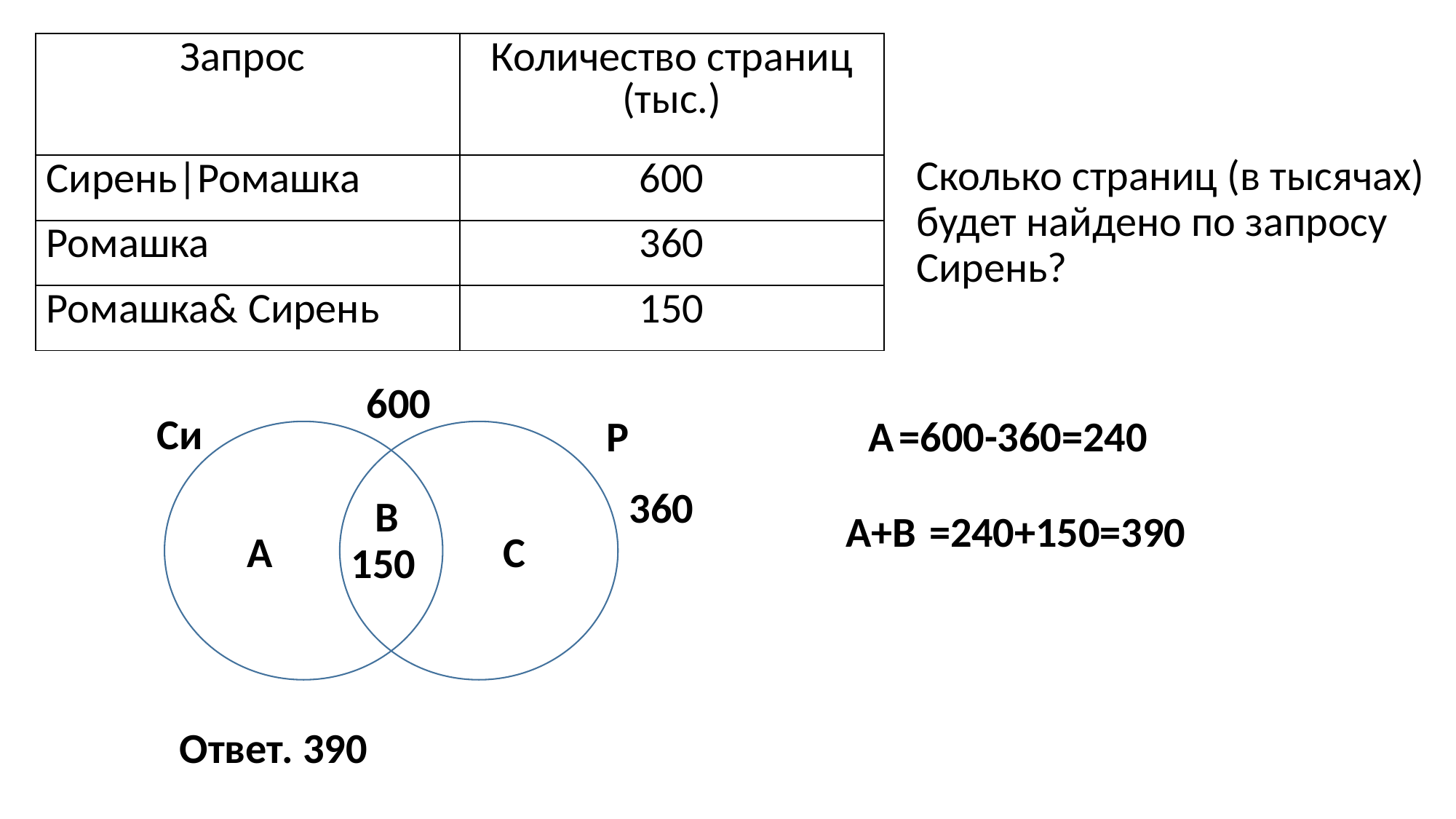

| Запрос | Количество страниц (тыс.) |
| --- | --- |
| Сирень|Ромашка | 600 |
| Ромашка | 360 |
| Ромашка& Сирень | 150 |
Сколько страниц (в тысячах)
будет найдено по запросу
Сирень?
600
Си
Р
=600-360=240
А

360
В
А+В
=240+150=390
А
С
150
Ответ. 390